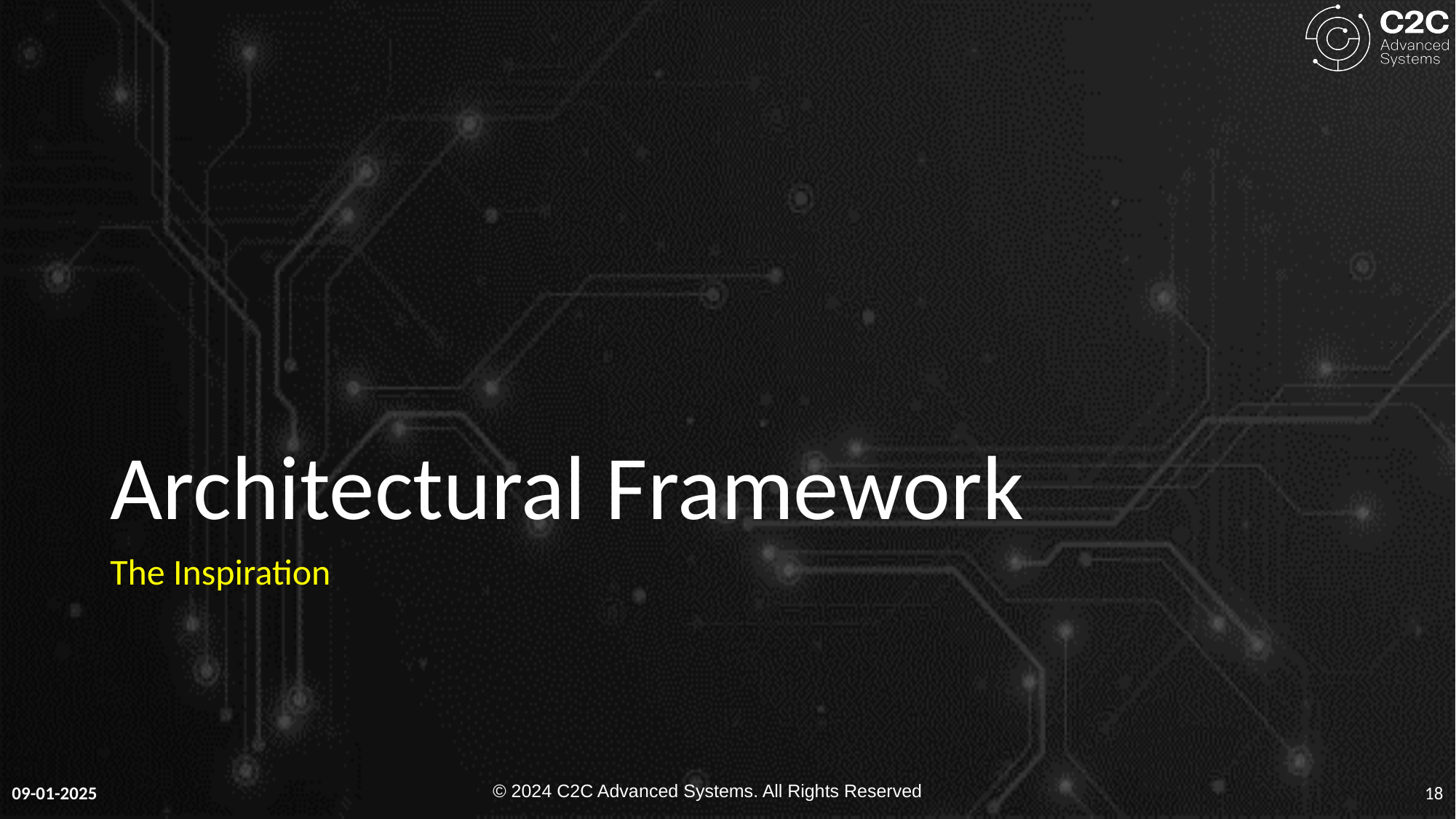

# Architectural Framework
The Inspiration
09-01-2025
18
© 2024 C2C Advanced Systems. All Rights Reserved